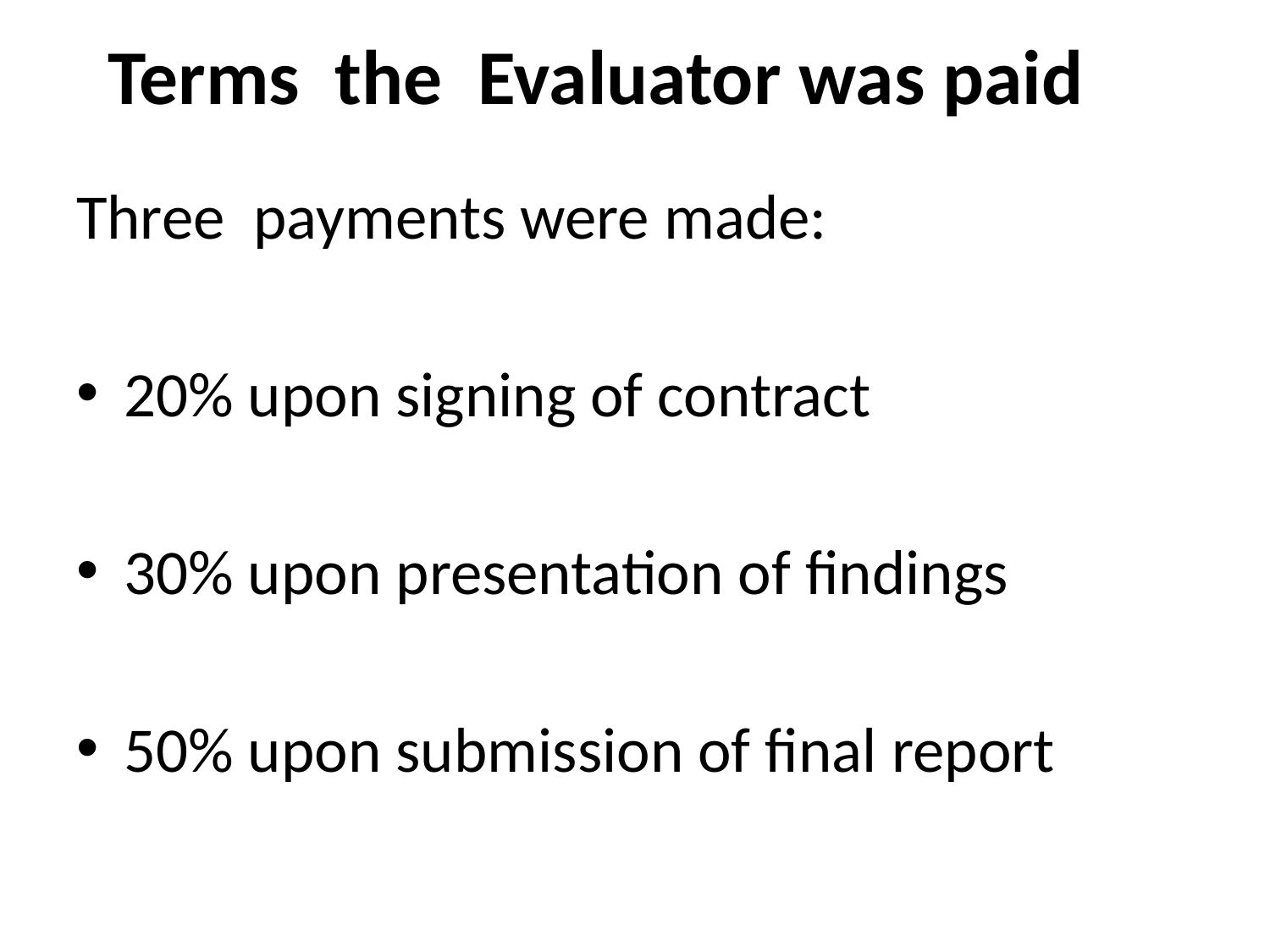

Terms  the  Evaluator was paid
#
Three  payments were made:

20% upon signing of contract

30% upon presentation of findings

50% upon submission of final report